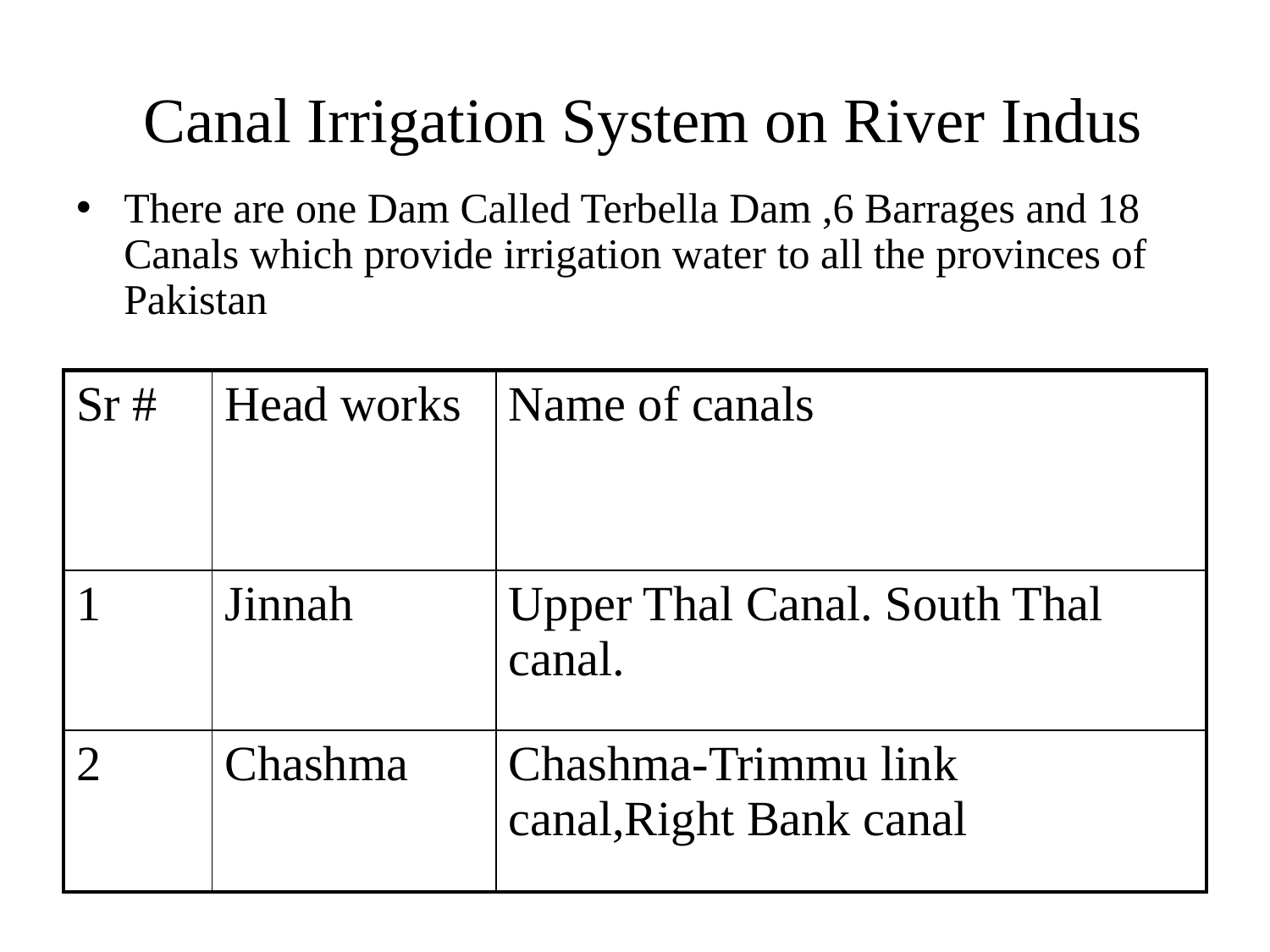

# Canal Irrigation System on River Indus
There are one Dam Called Terbella Dam ,6 Barrages and 18 Canals which provide irrigation water to all the provinces of Pakistan
| Sr # | Head works | Name of canals |
| --- | --- | --- |
| 1 | Jinnah | Upper Thal Canal. South Thal canal. |
| 2 | Chashma | Chashma-Trimmu link canal,Right Bank canal |